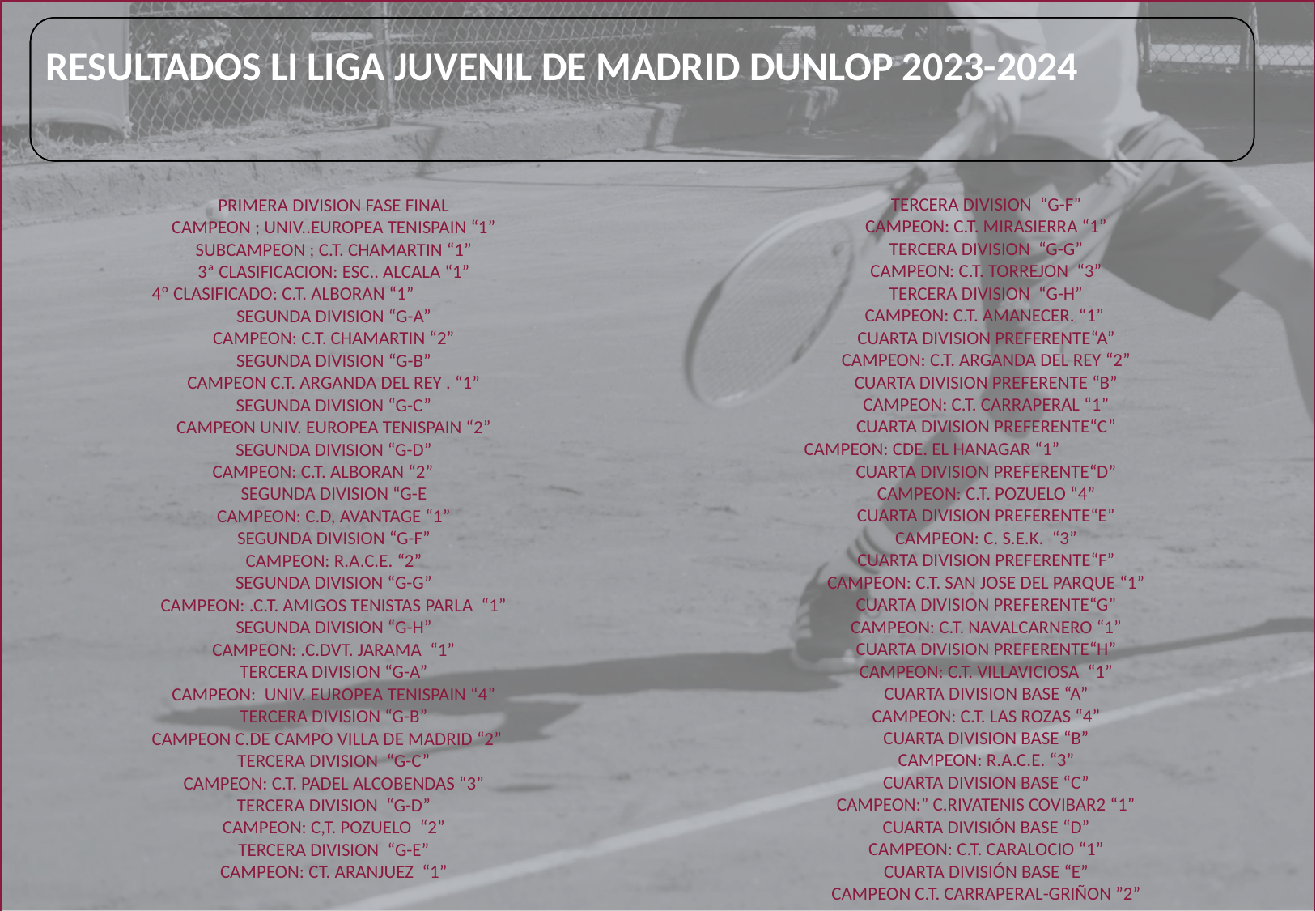

# RESULTADOS LI LIGA JUVENIL DE MADRID DUNLOP 2023-2024
TERCERA DIVISION  “G-F”
CAMPEON: C.T. MIRASIERRA “1”
TERCERA DIVISION  “G-G”
CAMPEON: C.T. TORREJON  “3”
TERCERA DIVISION  “G-H”
CAMPEON: C.T. AMANECER. “1”
CUARTA DIVISION PREFERENTE“A”
CAMPEON: C.T. ARGANDA DEL REY “2”
CUARTA DIVISION PREFERENTE “B”
CAMPEON: C.T. CARRAPERAL “1”
CUARTA DIVISION PREFERENTE“C”
CAMPEON: CDE. EL HANAGAR “1”
CUARTA DIVISION PREFERENTE“D”
CAMPEON: C.T. POZUELO “4”
CUARTA DIVISION PREFERENTE“E”
CAMPEON: C. S.E.K.  “3”
CUARTA DIVISION PREFERENTE“F”
CAMPEON: C.T. SAN JOSE DEL PARQUE “1”
CUARTA DIVISION PREFERENTE“G”
CAMPEON: C.T. NAVALCARNERO “1”
CUARTA DIVISION PREFERENTE“H”
CAMPEON: C.T. VILLAVICIOSA  “1”
CUARTA DIVISION BASE “A”
CAMPEON: C.T. LAS ROZAS “4”
CUARTA DIVISION BASE “B”
CAMPEON: R.A.C.E. “3”
CUARTA DIVISION BASE “C”
CAMPEON:” C.RIVATENIS COVIBAR2 “1”
CUARTA DIVISIÓN BASE “D”
CAMPEON: C.T. CARALOCIO “1”
CUARTA DIVISIÓN BASE “E”
CAMPEON C.T. CARRAPERAL-GRIÑON ”2”

PRIMERA DIVISION FASE FINAL
CAMPEON ; UNIV..EUROPEA TENISPAIN “1”
SUBCAMPEON ; C.T. CHAMARTIN “1”
3ª CLASIFICACION: ESC.. ALCALA “1”
4º CLASIFICADO: C.T. ALBORAN “1”
SEGUNDA DIVISION “G-A”
CAMPEON: C.T. CHAMARTIN “2”
SEGUNDA DIVISION “G-B”
CAMPEON C.T. ARGANDA DEL REY . “1”
SEGUNDA DIVISION “G-C”
CAMPEON UNIV. EUROPEA TENISPAIN “2”
SEGUNDA DIVISION “G-D”
CAMPEON: C.T. ALBORAN “2”
SEGUNDA DIVISION “G-E
CAMPEON: C.D, AVANTAGE “1”
SEGUNDA DIVISION “G-F”
CAMPEON: R.A.C.E. “2”
SEGUNDA DIVISION “G-G”
CAMPEON: .C.T. AMIGOS TENISTAS PARLA  “1”
SEGUNDA DIVISION “G-H”
CAMPEON: .C.DVT. JARAMA  “1”
TERCERA DIVISION “G-A”
CAMPEON:  UNIV. EUROPEA TENISPAIN “4”
TERCERA DIVISION “G-B”
CAMPEON C.DE CAMPO VILLA DE MADRID “2”
TERCERA DIVISION  “G-C”
CAMPEON: C.T. PADEL ALCOBENDAS “3”
TERCERA DIVISION  “G-D”
CAMPEON: C,T. POZUELO  “2”
TERCERA DIVISION  “G-E”
CAMPEON: CT. ARANJUEZ  “1”